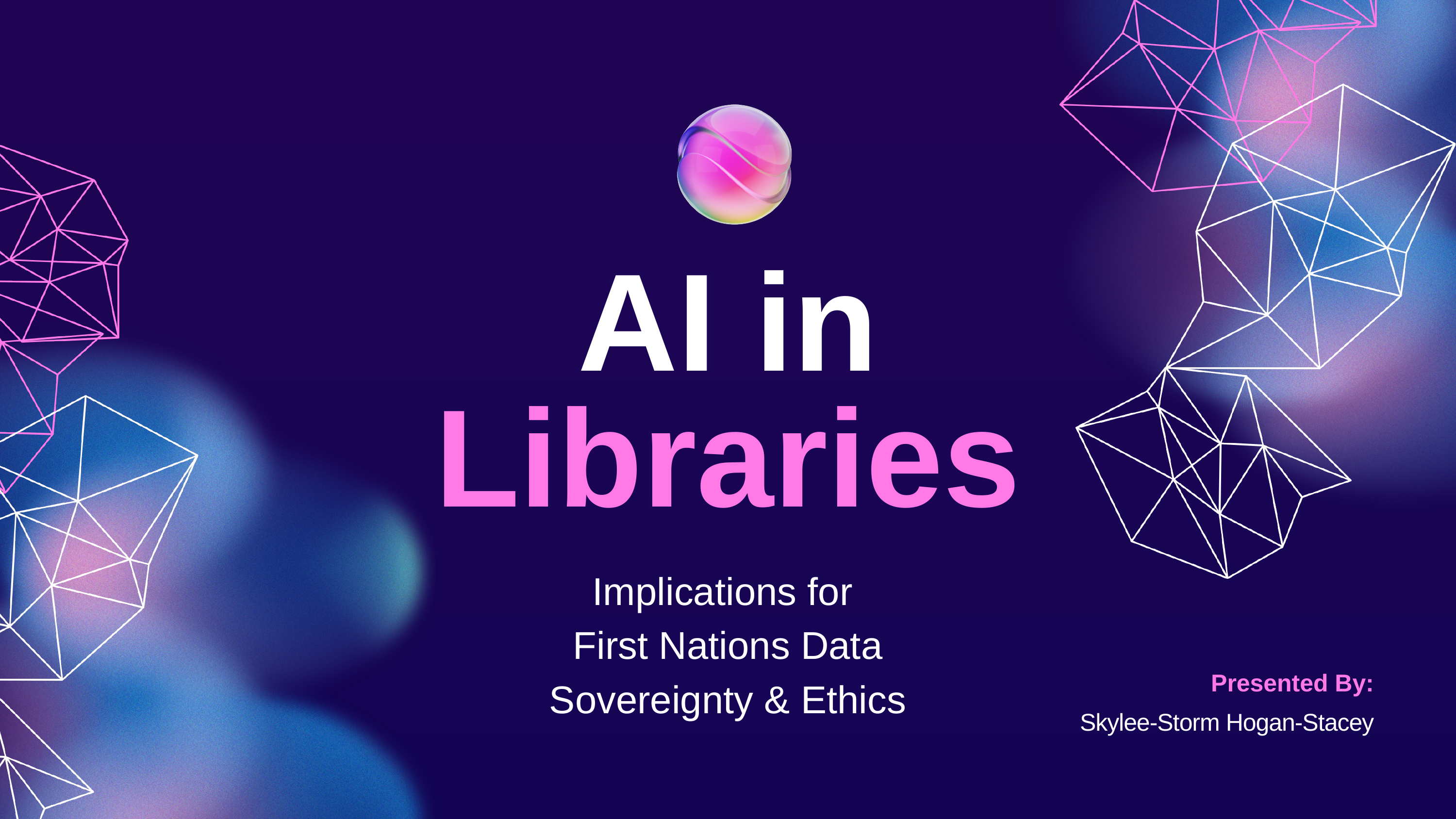

AI in

Libraries
Implications for
First Nations Data Sovereignty & Ethics
Presented By:
Skylee-Storm Hogan-Stacey